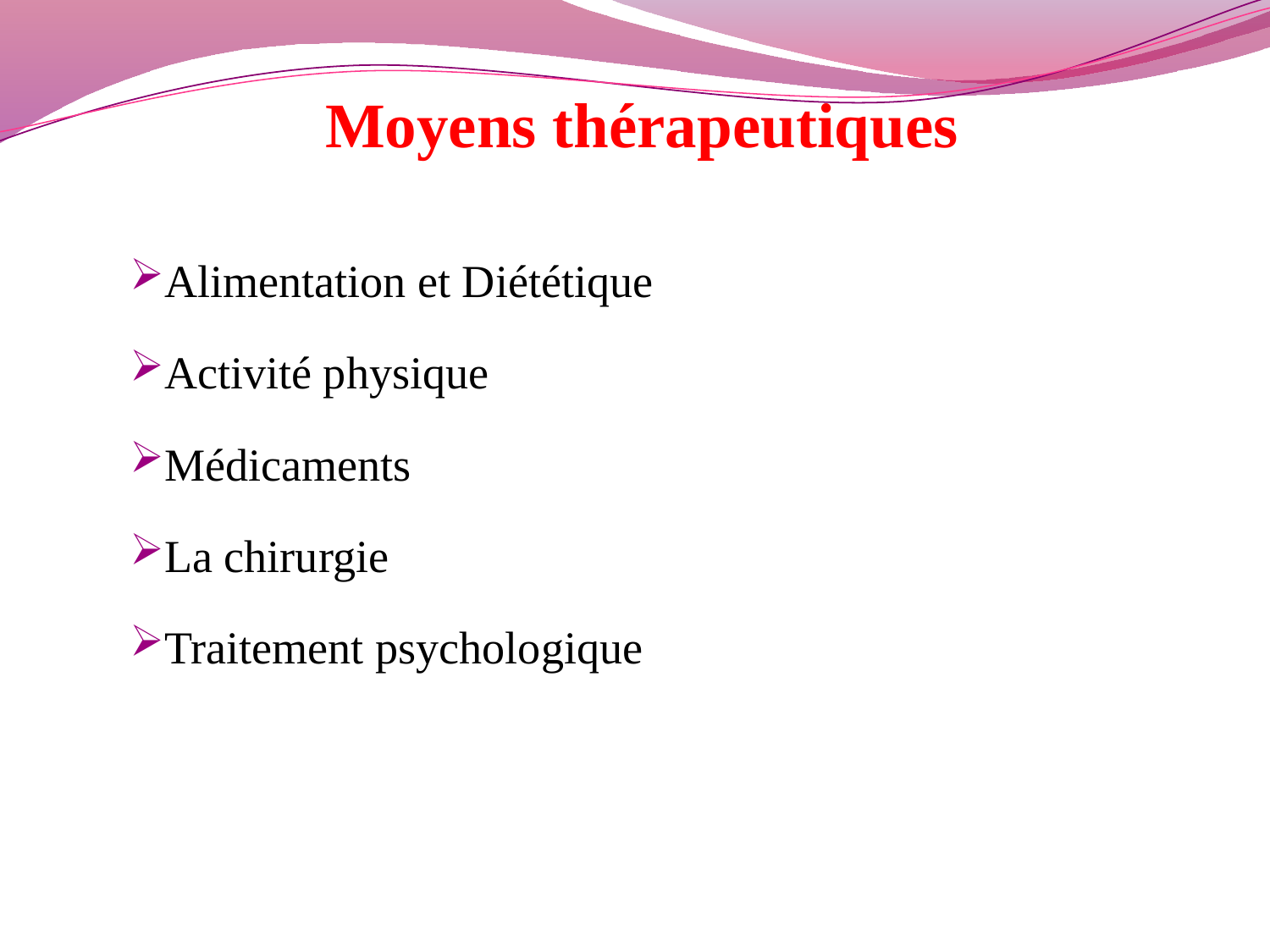

# Moyens thérapeutiques
Alimentation et Diététique
Activité physique
Médicaments
La chirurgie
Traitement psychologique